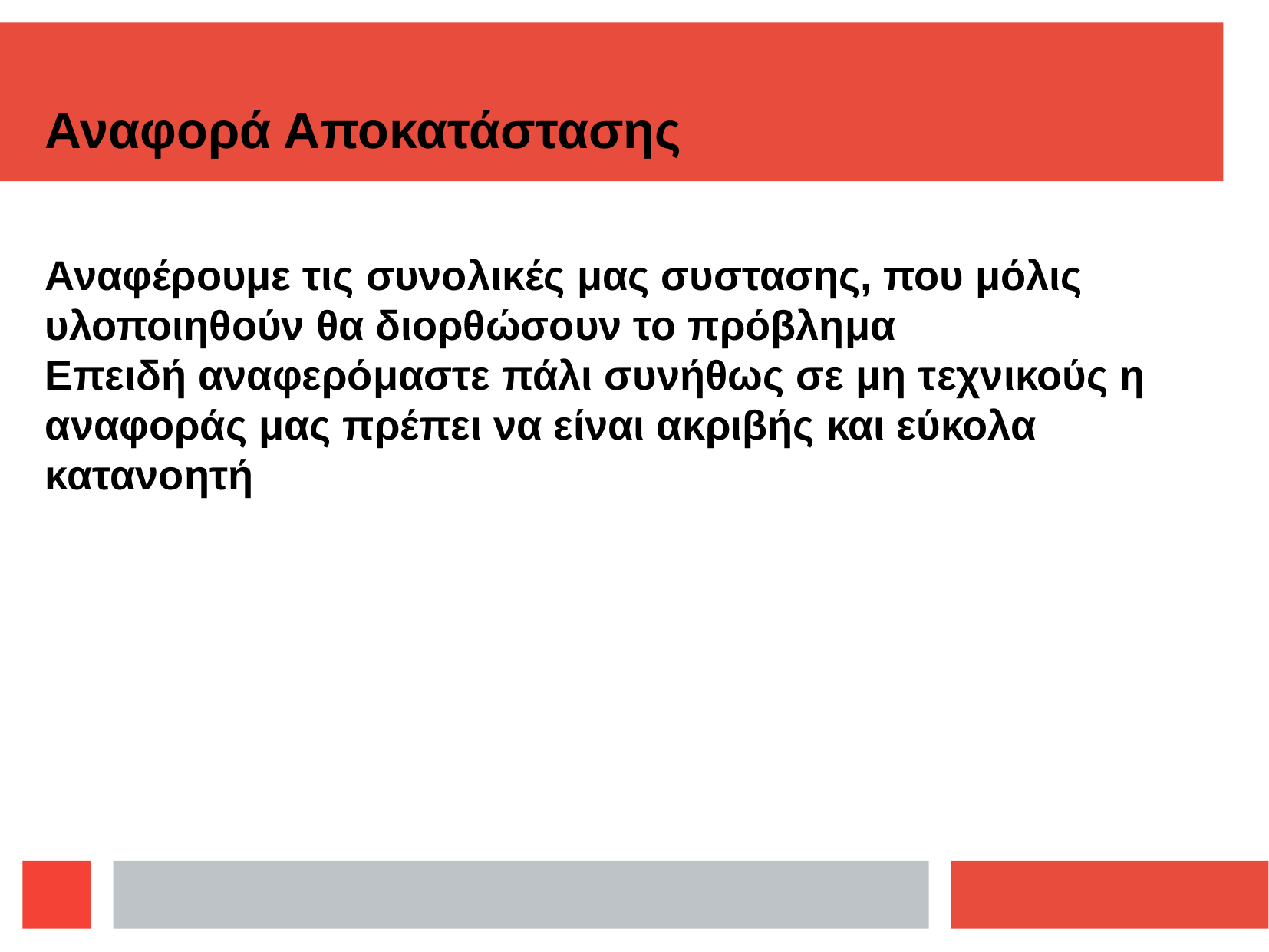

Αναφορά Αποκατάστασης
Αναφέρουμε τις συνολικές μας συστασης, που μόλις υλοποιηθούν θα διορθώσουν το πρόβλημα
Επειδή αναφερόμαστε πάλι συνήθως σε μη τεχνικούς η αναφοράς μας πρέπει να είναι ακριβής και εύκολα κατανοητή